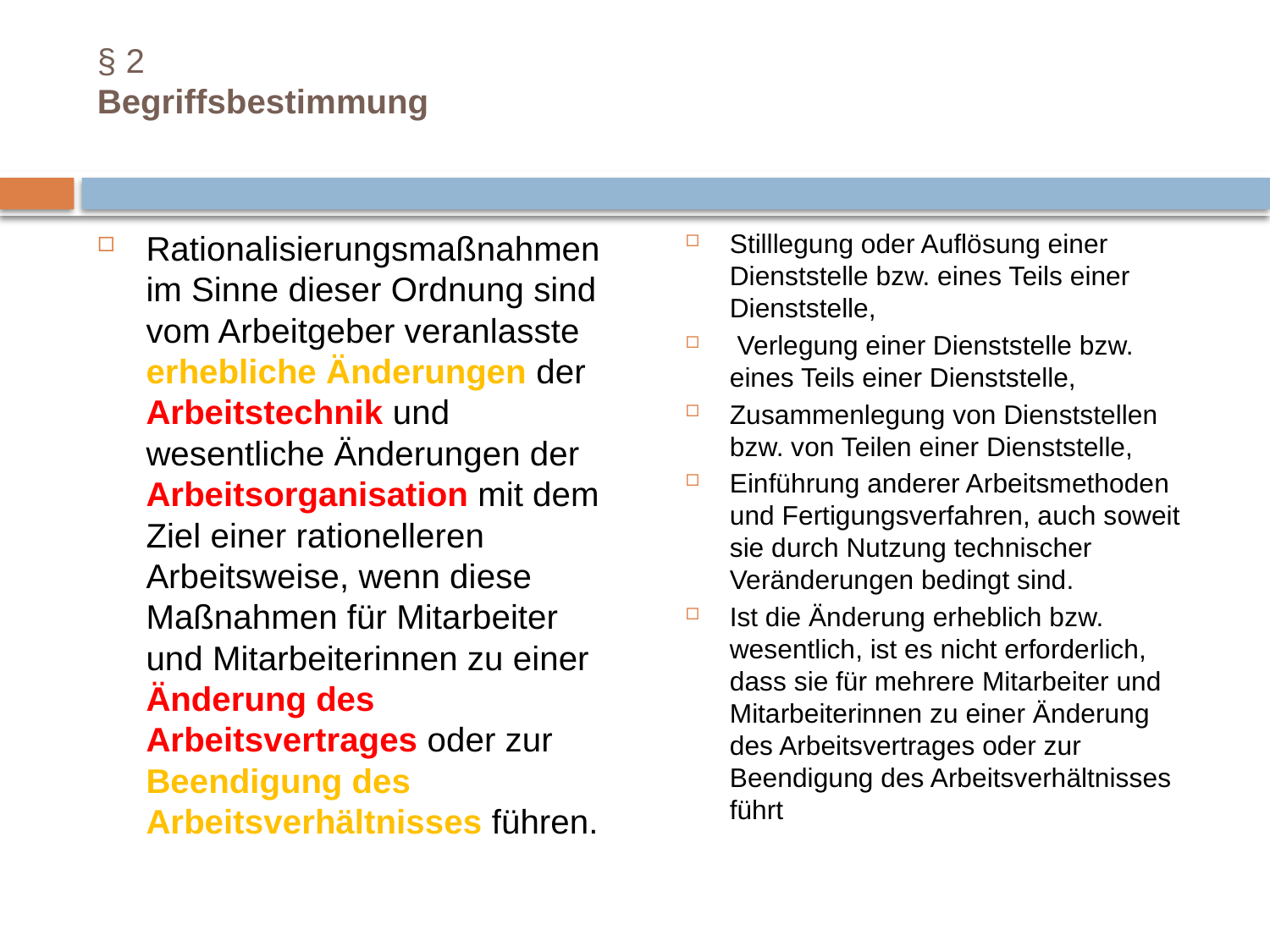

# § 2 Begriffsbestimmung
Rationalisierungsmaßnahmen im Sinne dieser Ordnung sind vom Arbeitgeber veranlasste erhebliche Änderungen der Arbeitstechnik und wesentliche Änderungen der Arbeitsorganisation mit dem Ziel einer rationelleren Arbeitsweise, wenn diese Maßnahmen für Mitarbeiter und Mitarbeiterinnen zu einer Änderung des Arbeitsvertrages oder zur Beendigung des Arbeitsverhältnisses führen.

Stilllegung oder Auflösung einer Dienststelle bzw. eines Teils einer Dienststelle,
 Verlegung einer Dienststelle bzw. eines Teils einer Dienststelle,
Zusammenlegung von Dienststellen bzw. von Teilen einer Dienststelle,
Einführung anderer Arbeitsmethoden und Fertigungsverfahren, auch soweit sie durch Nutzung technischer Veränderungen bedingt sind.
Ist die Änderung erheblich bzw. wesentlich, ist es nicht erforderlich, dass sie für mehrere Mitarbeiter und Mitarbeiterinnen zu einer Änderung des Arbeitsvertrages oder zur Beendigung des Arbeitsverhältnisses führt